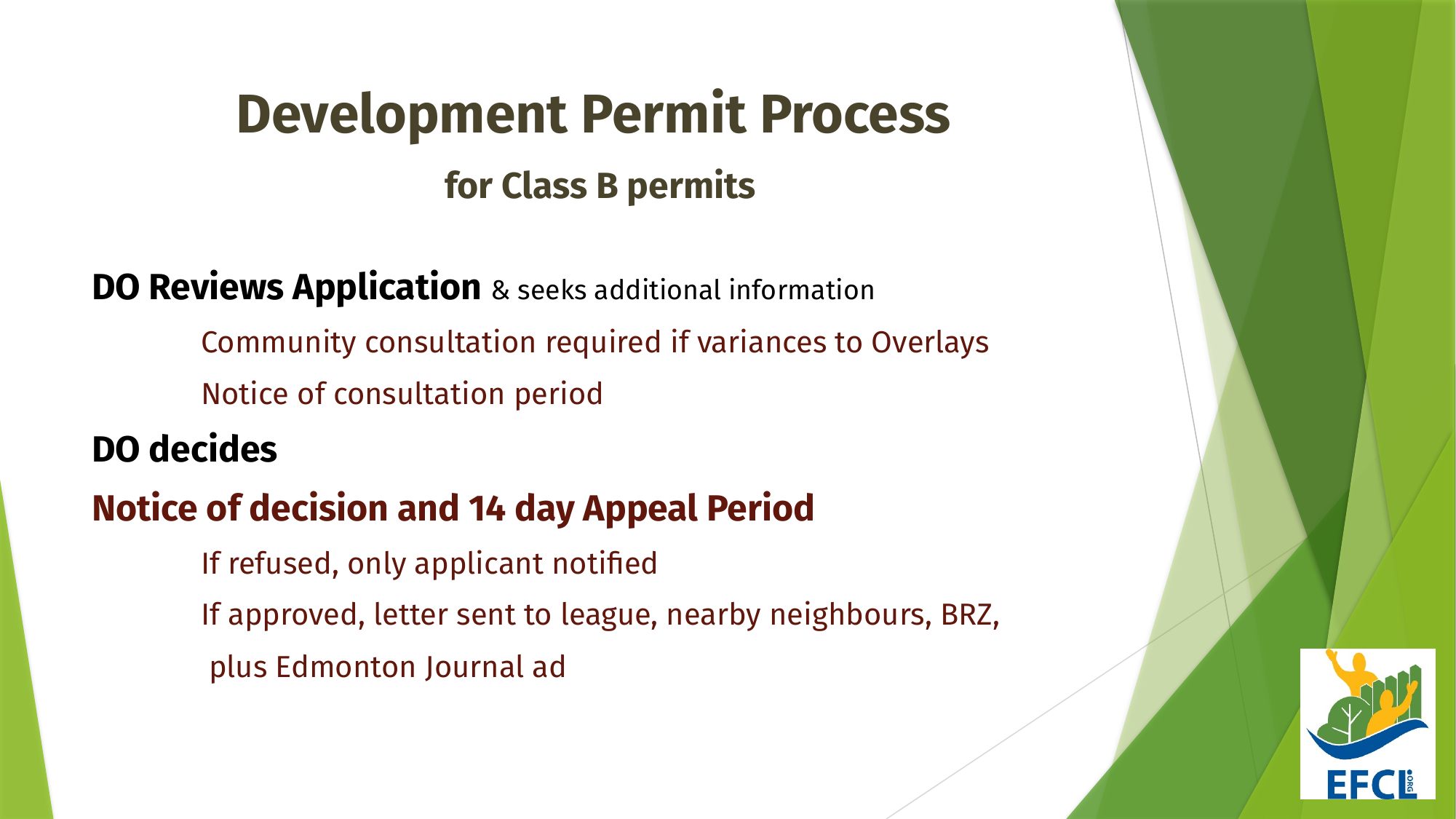

# Development Permit Process for Class B permits
DO Reviews Application & seeks additional information
	Community consultation required if variances to Overlays
	Notice of consultation period
DO decides
Notice of decision and 14 day Appeal Period
	If refused, only applicant notified
	If approved, letter sent to league, nearby neighbours, BRZ,
	 plus Edmonton Journal ad